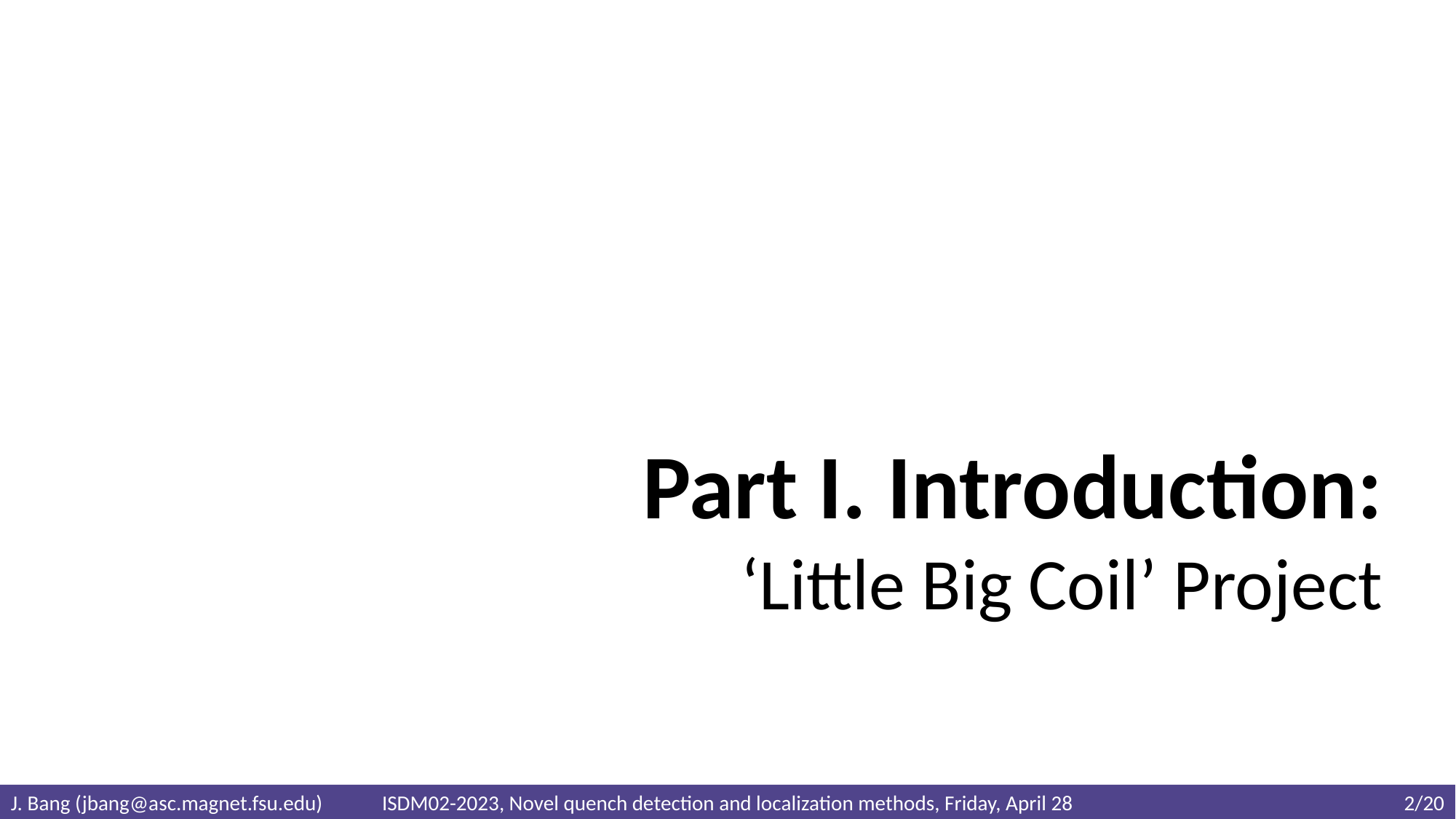

Part I. Introduction:
‘Little Big Coil’ Project

ISDM02-2023, Novel quench detection and localization methods, Friday, April 28
J. Bang (jbang@asc.magnet.fsu.edu)
2/20